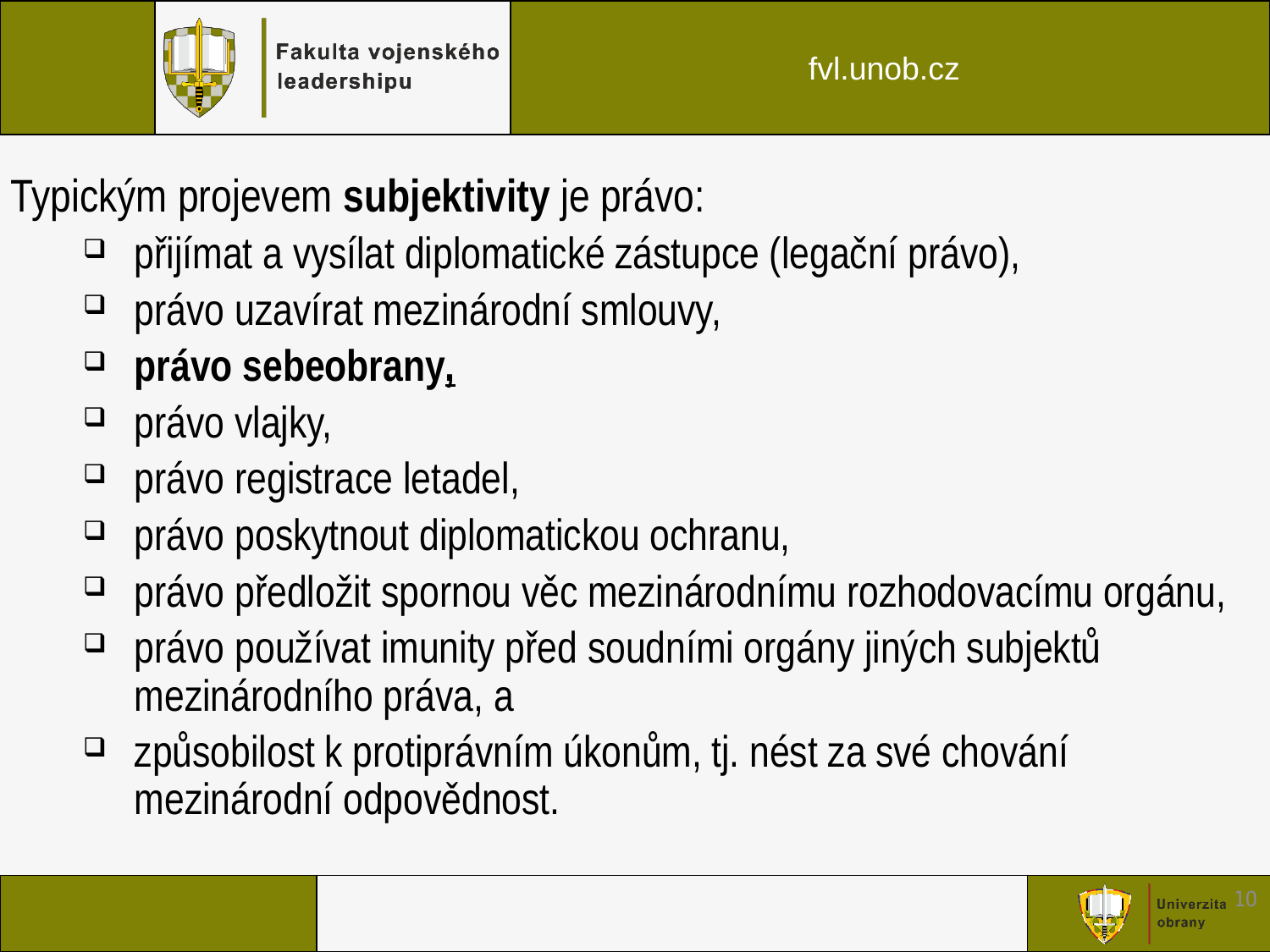

Typickým projevem subjektivity je právo:
přijímat a vysílat diplomatické zástupce (legační právo),
právo uzavírat mezinárodní smlouvy,
právo sebeobrany,
právo vlajky,
právo registrace letadel,
právo poskytnout diplomatickou ochranu,
právo předložit spornou věc mezinárodnímu rozhodovacímu orgánu,
právo používat imunity před soudními orgány jiných subjektů mezinárodního práva, a
způsobilost k protiprávním úkonům, tj. nést za své chování mezinárodní odpovědnost.

10